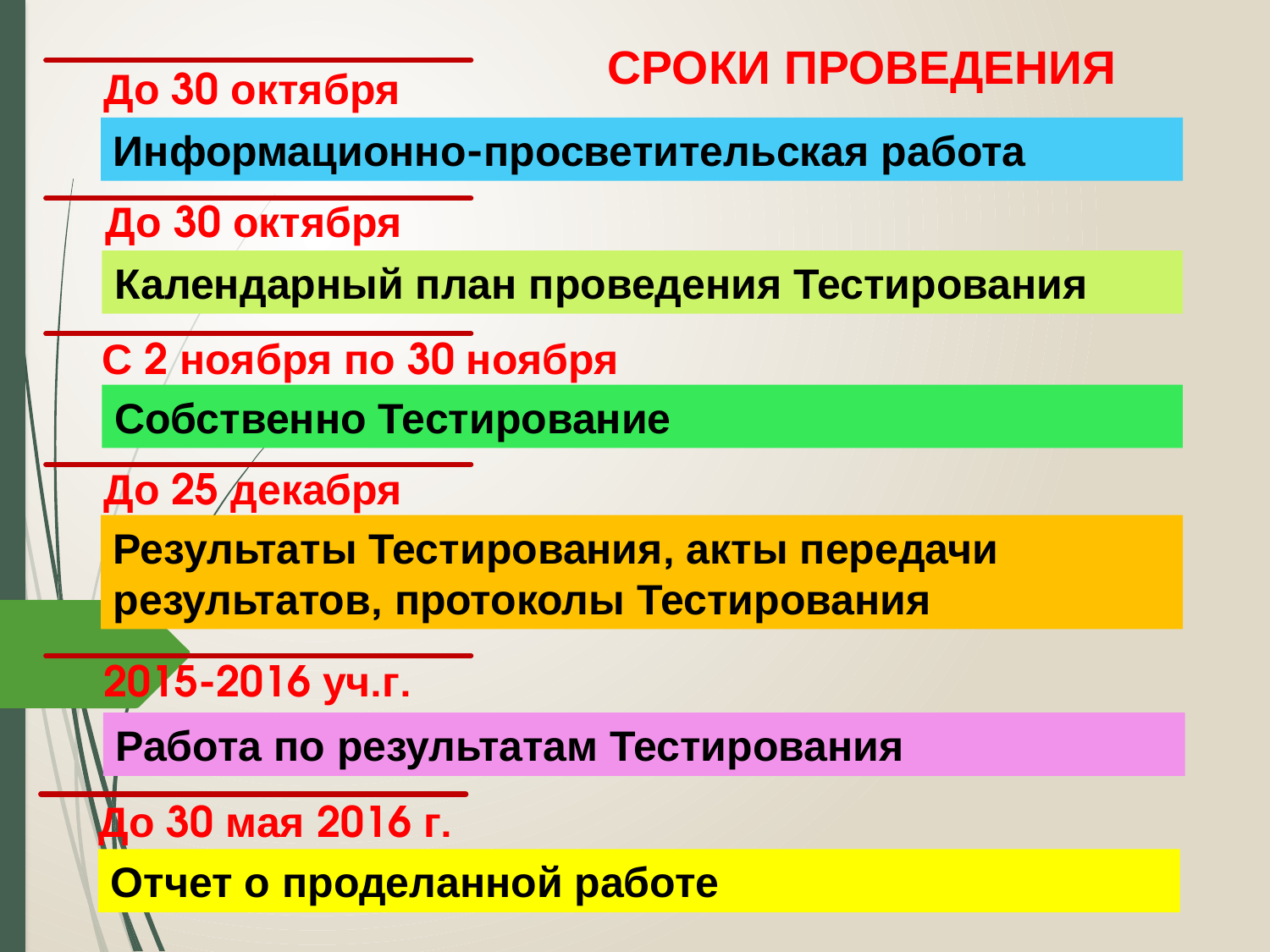

# СРОКИ ПРОВЕДЕНИЯ
До 30 октября
Информационно-просветительская работа
До 30 октября
Календарный план проведения Тестирования
С 2 ноября по 30 ноября
Собственно Тестирование
До 25 декабря
Результаты Тестирования, акты передачи результатов, протоколы Тестирования
2015-2016 уч.г.
Работа по результатам Тестирования
До 30 мая 2016 г.
Отчет о проделанной работе